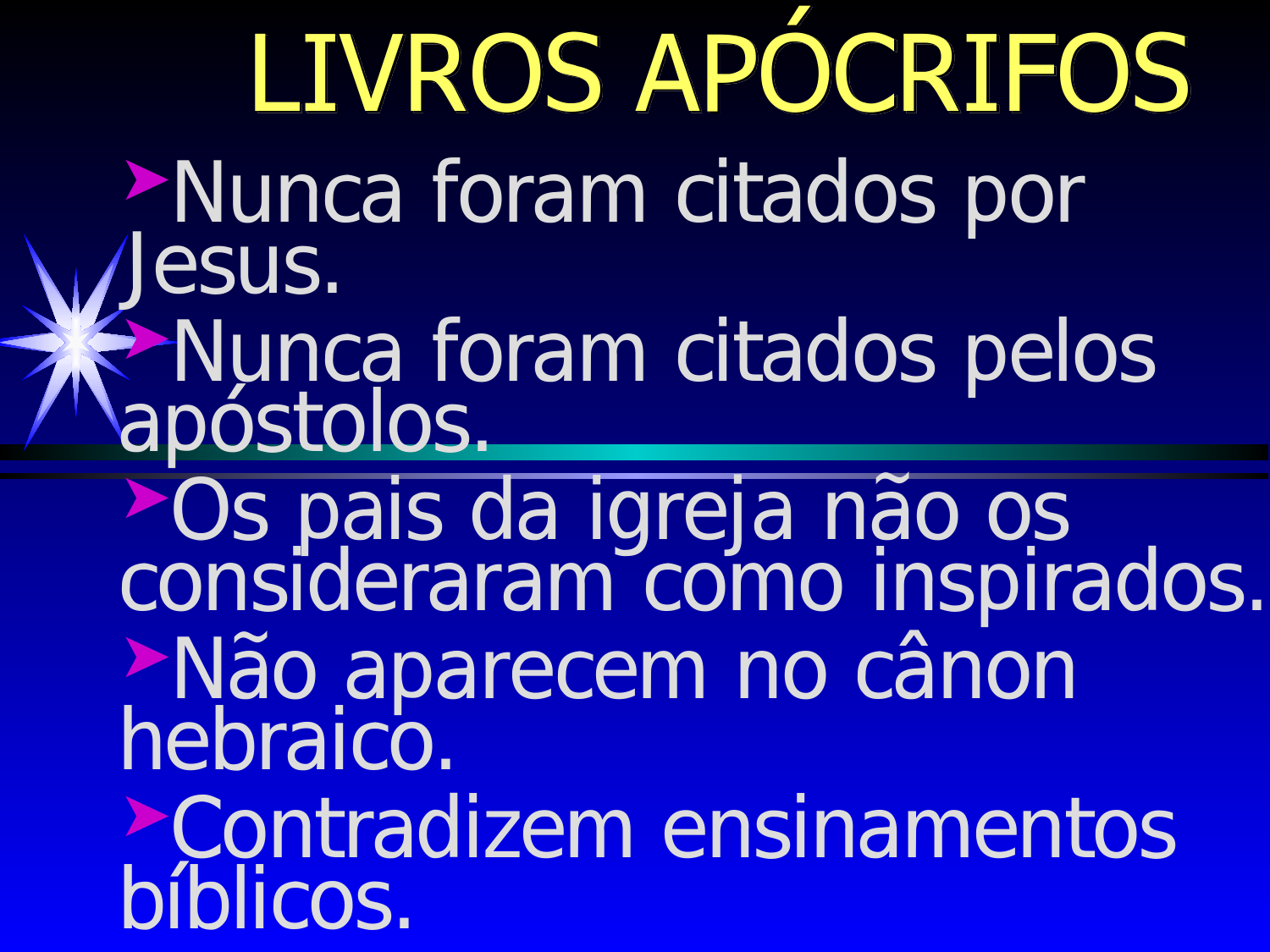

# LIVROS APÓCRIFOS
Nunca foram citados por Jesus.
Nunca foram citados pelos apóstolos.
Os pais da igreja não os consideraram como inspirados.
Não aparecem no cânon hebraico.
Contradizem ensinamentos bíblicos.